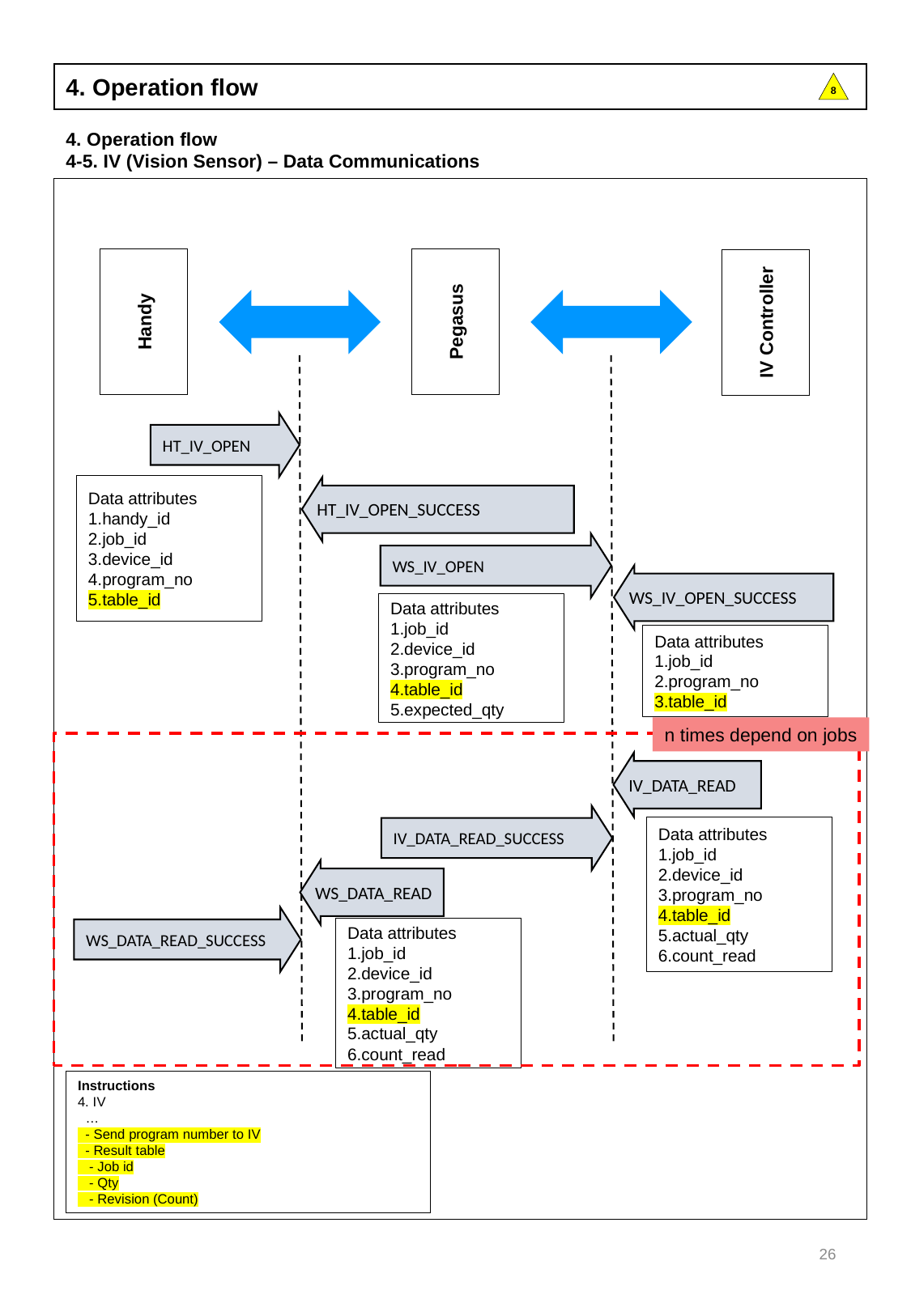

4. Operation flow
8
4. Operation flow
4-5. IV (Vision Sensor) – Data Communications

Handy
Pegasus
IV Controller

HT_IV_OPEN
Data attributes
handy_id
job_id
device_id
program_no
table_id
HT_IV_OPEN_SUCCESS
WS_IV_OPEN
WS_IV_OPEN_SUCCESS
Data attributes
job_id
device_id
program_no
table_id
expected_qty
Data attributes
job_id
program_no
table_id
n times depend on jobs

IV_DATA_READ
IV_DATA_READ_SUCCESS
Data attributes
job_id
device_id
program_no
table_id
actual_qty
count_read
WS_DATA_READ
WS_DATA_READ_SUCCESS
Data attributes
job_id
device_id
program_no
table_id
actual_qty
count_read
Instructions
4. IV
  …
  - Send program number to IV
  - Result table
   - Job id
   - Qty
   - Revision (Count)
26